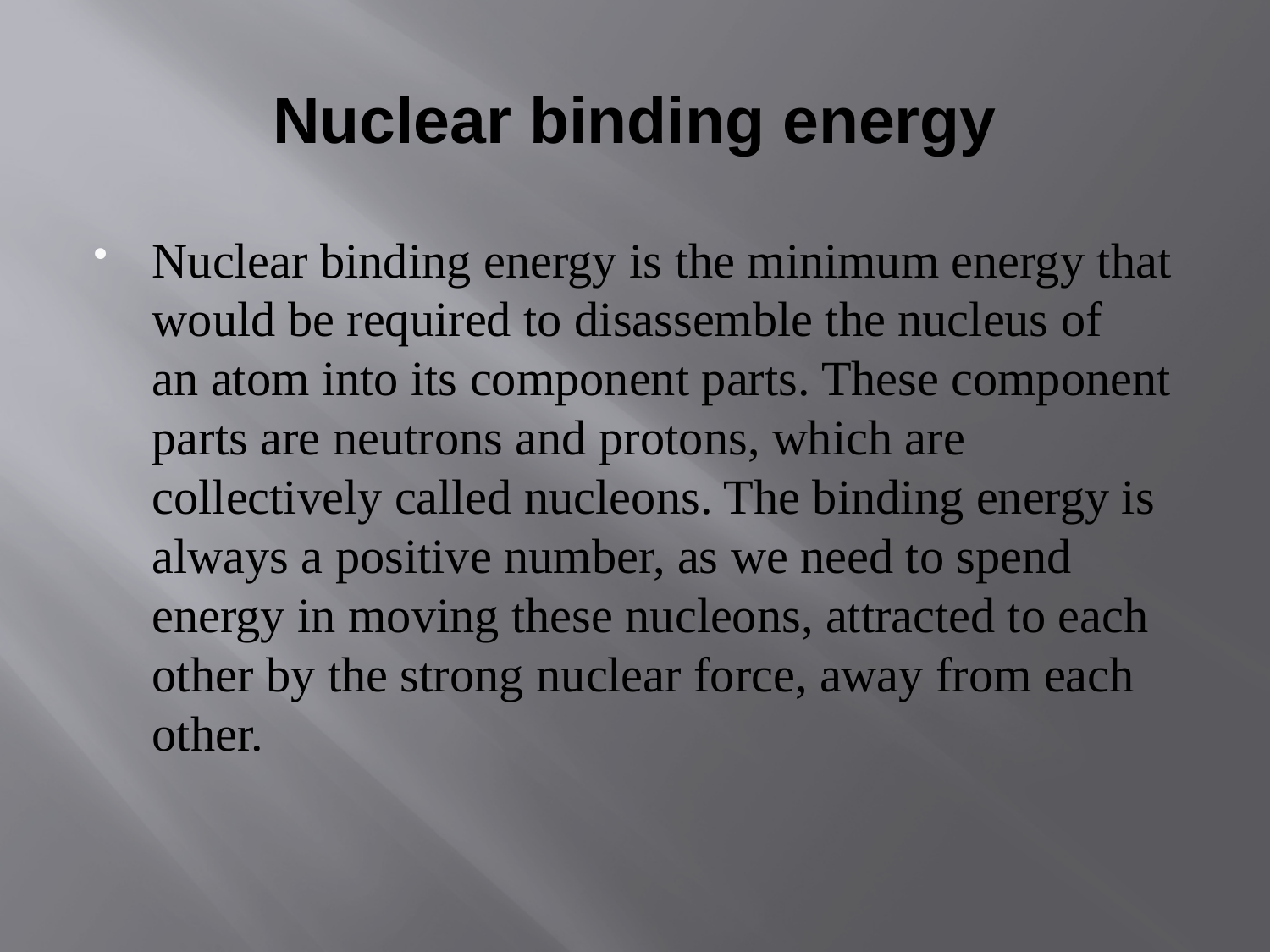

# Nuclear binding energy
Nuclear binding energy is the minimum energy that would be required to disassemble the nucleus of an atom into its component parts. These component parts are neutrons and protons, which are collectively called nucleons. The binding energy is always a positive number, as we need to spend energy in moving these nucleons, attracted to each other by the strong nuclear force, away from each other.